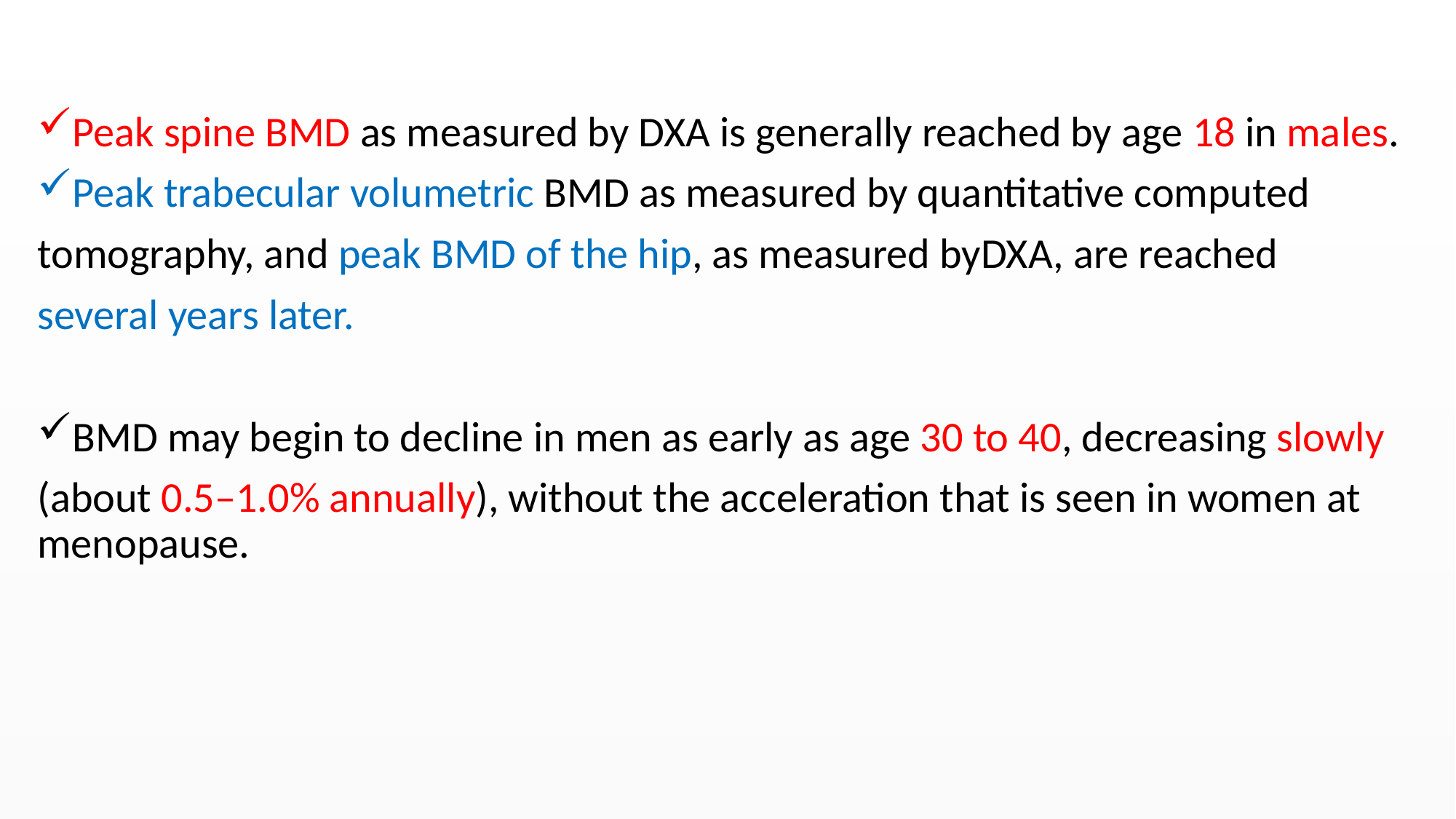

#
Peak spine BMD as measured by DXA is generally reached by age 18 in males.
Peak trabecular volumetric BMD as measured by quantitative computed
tomography, and peak BMD of the hip, as measured byDXA, are reached
several years later.

BMD may begin to decline in men as early as age 30 to 40, decreasing slowly
(about 0.5–1.0% annually), without the acceleration that is seen in women at menopause.